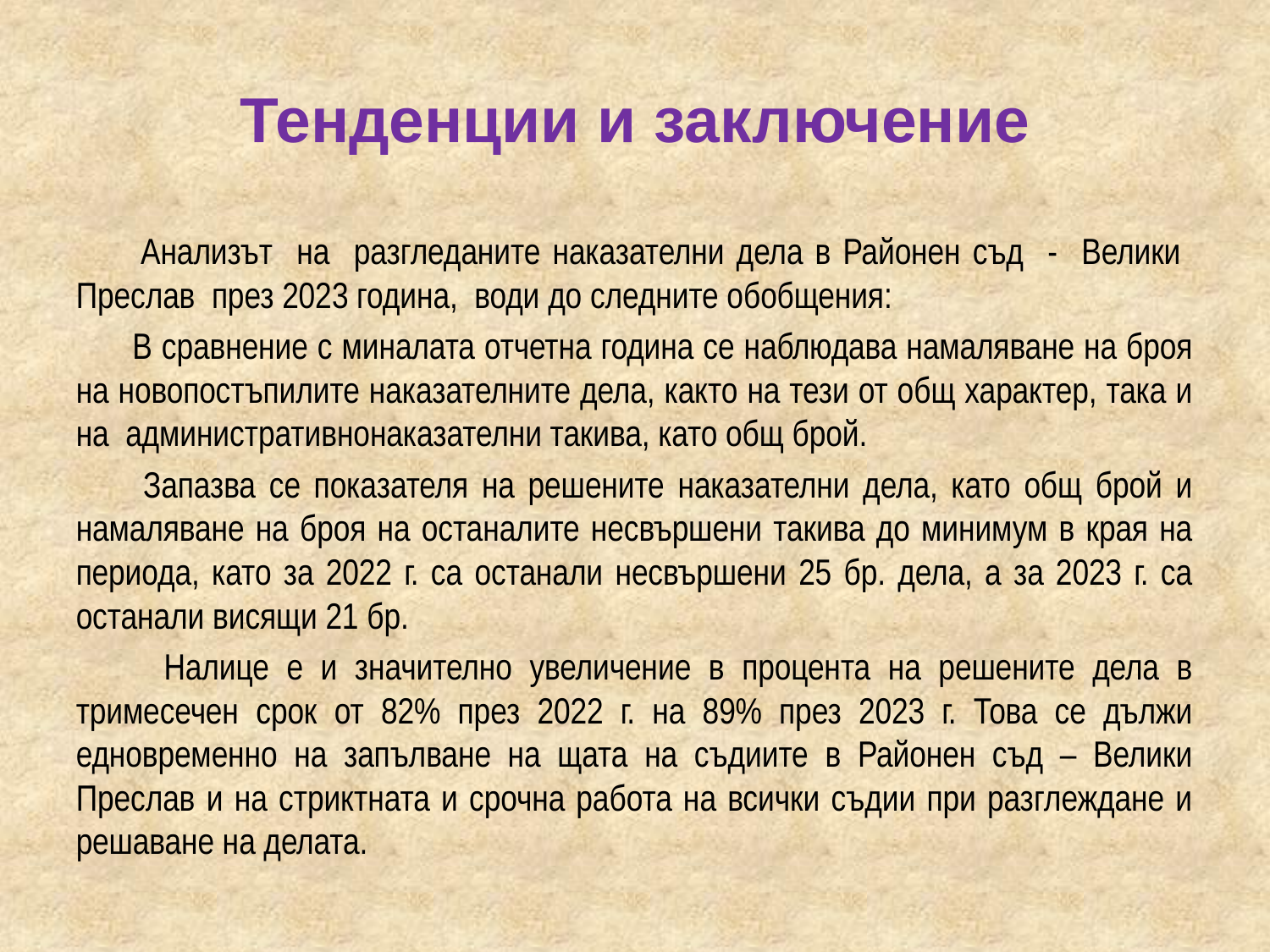

# Тенденции и заключение
     Анализът  на  разгледаните наказателни дела в Районен съд  -  Велики  Преслав  през 2023 година,  води до следните обобщения:
      В сравнение с миналата отчетна година се наблюдава намаляване на броя на новопостъпилите наказателните дела, както на тези от общ характер, така и на  административнонаказателни такива, като общ брой.
     Запазва се показателя на решените наказателни дела, като общ брой и намаляване на броя на останалите несвършени такива до минимум в края на периода, като за 2022 г. са останали несвършени 25 бр. дела, а за 2023 г. са останали висящи 21 бр.
     Налице е и значително увеличение в процента на решените дела в тримесечен срок от 82% през 2022 г. на 89% през 2023 г. Това се дължи едновременно на запълване на щата на съдиите в Районен съд – Велики Преслав и на стриктната и срочна работа на всички съдии при разглеждане и решаване на делата.